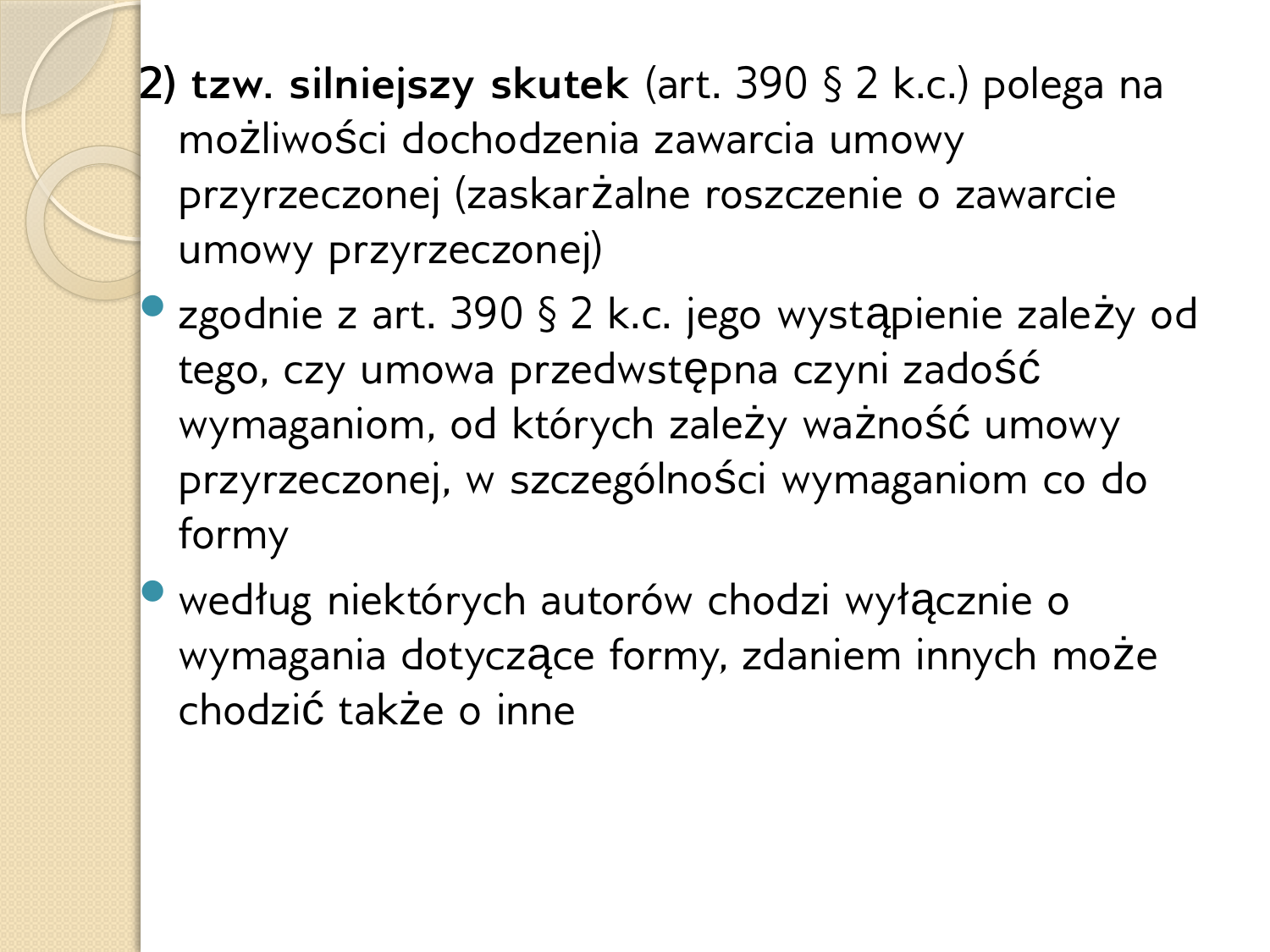

2) tzw. silniejszy skutek (art. 390 § 2 k.c.) polega na możliwości dochodzenia zawarcia umowy przyrzeczonej (zaskarżalne roszczenie o zawarcie umowy przyrzeczonej)
zgodnie z art. 390 § 2 k.c. jego wystąpienie zależy od tego, czy umowa przedwstępna czyni zadość wymaganiom, od których zależy ważność umowy przyrzeczonej, w szczególności wymaganiom co do formy
według niektórych autorów chodzi wyłącznie o wymagania dotyczące formy, zdaniem innych może chodzić także o inne